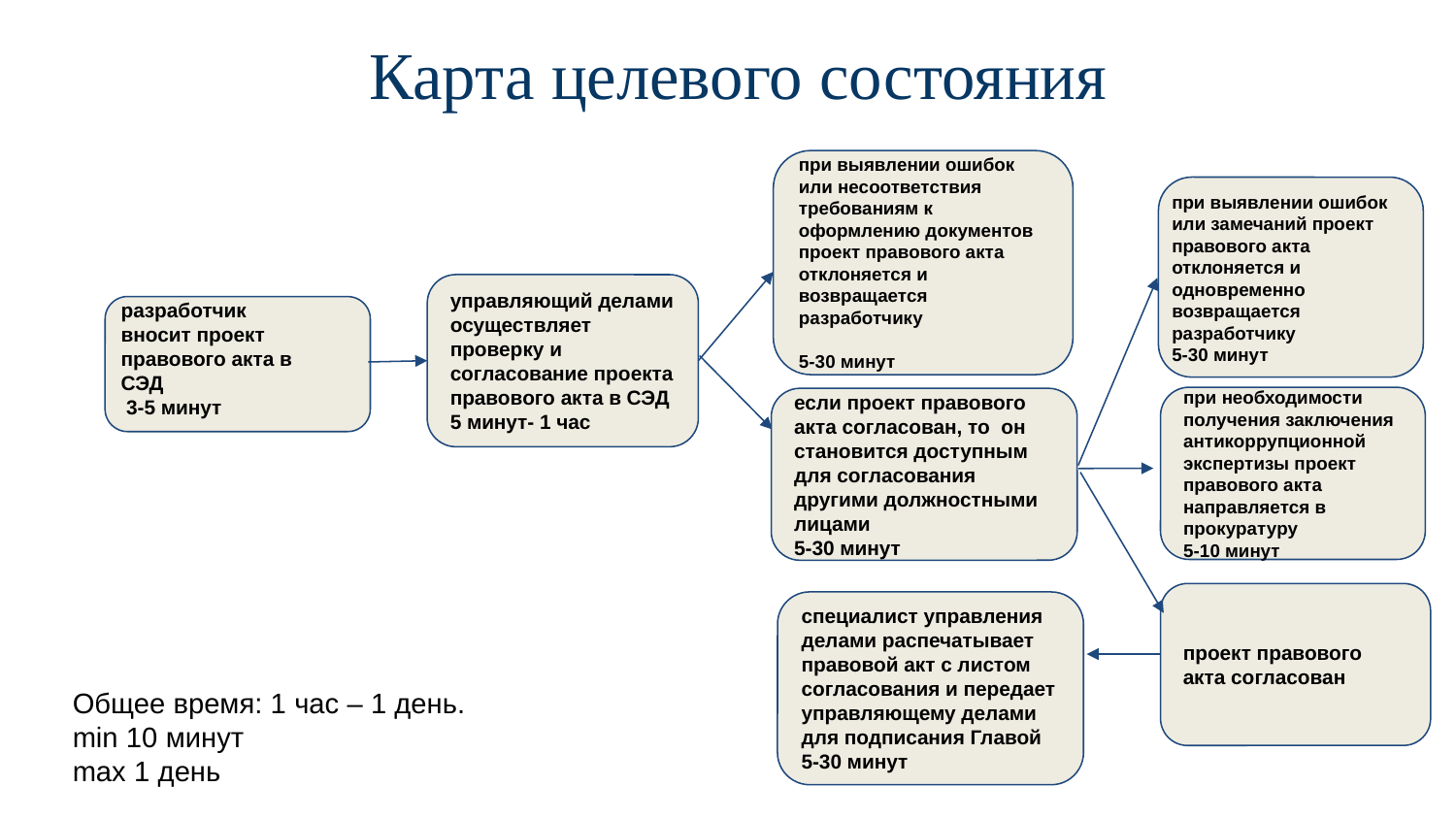

# Карта целевого состояния
при выявлении ошибок или несоответствия требованиям к оформлению документов проект правового акта отклоняется и возвращается разработчику

5-30 минут
при выявлении ошибок или замечаний проект правового акта отклоняется и одновременно возвращается разработчику
5-30 минут

управляющий делами осуществляет проверку и согласование проекта правового акта в СЭД
5 минут- 1 час
разработчик
вносит проект правового акта в СЭД
 3-5 минут

разработчик
вносит проект правового акта в СЭД

при необходимости получения заключения антикоррупционной экспертизы проект правового акта направляется в прокуратуру
5-10 минут
если проект правового акта согласован, то  он становится доступным для согласования другими должностными лицами
5-30 минут

проект правового акта согласован
специалист управления делами распечатывает правовой акт с листом согласования и передает управляющему делами для подписания Главой
5-30 минут
Общее время: 1 час – 1 день.
min 10 минут
max 1 день